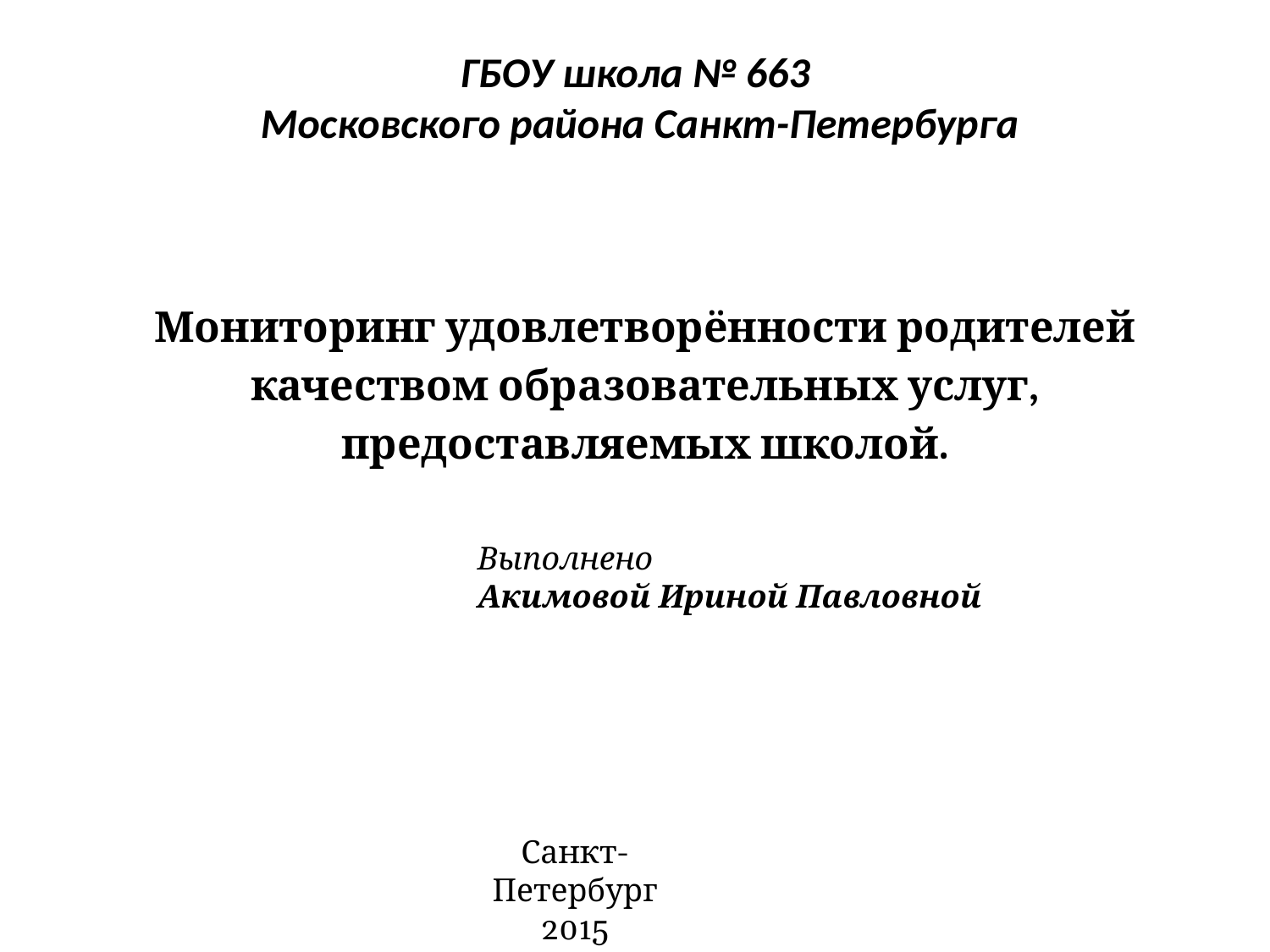

# ГБОУ школа № 663 Московского района Санкт-Петербурга

Мониторинг удовлетворённости родителей качеством образовательных услуг, предоставляемых школой.
Выполнено
Акимовой Ириной Павловной

Санкт-Петербург
2015